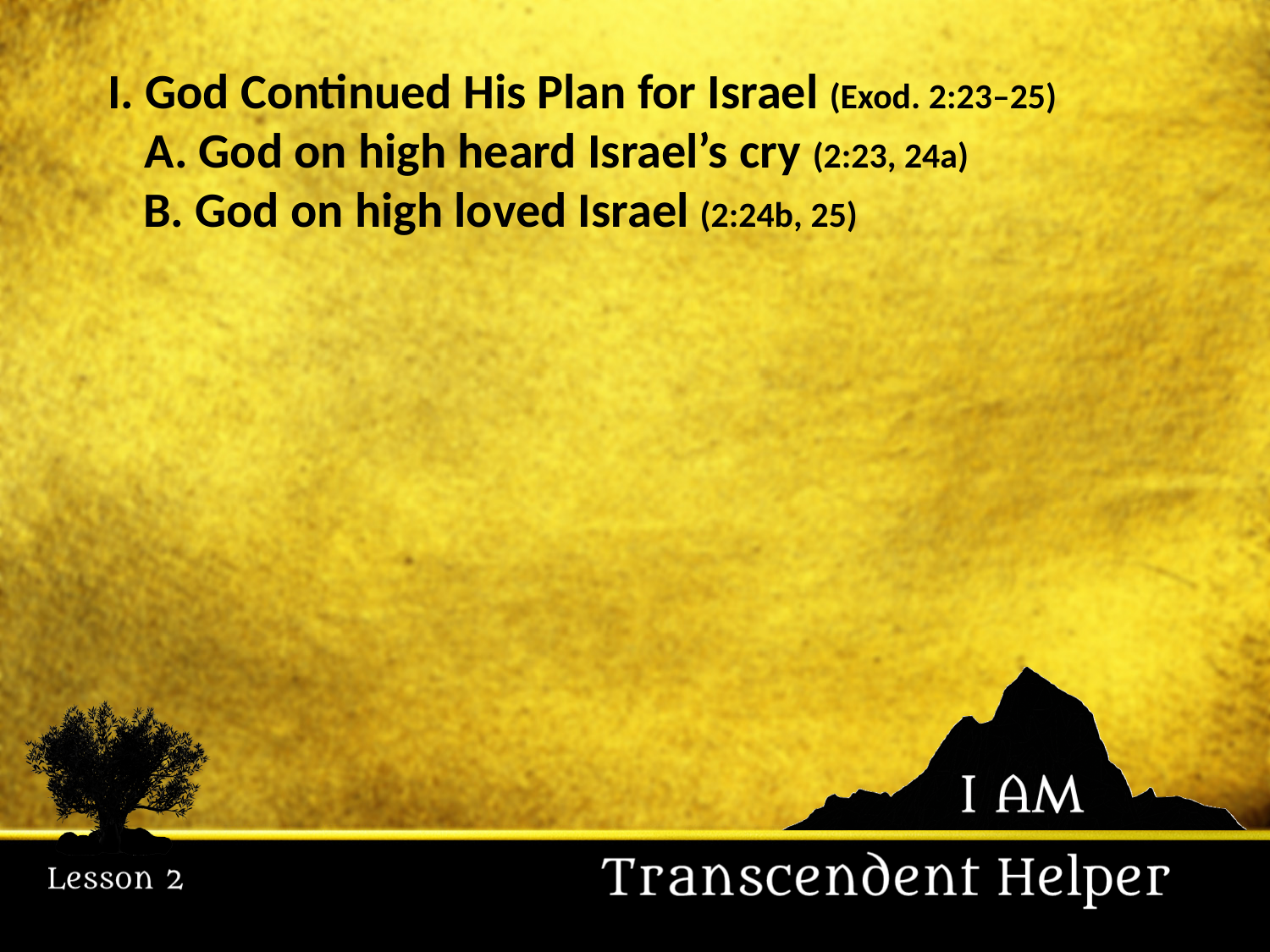

I. God Continued His Plan for Israel (Exod. 2:23–25)
	A. God on high heard Israel’s cry (2:23, 24a)
	B. God on high loved Israel (2:24b, 25)